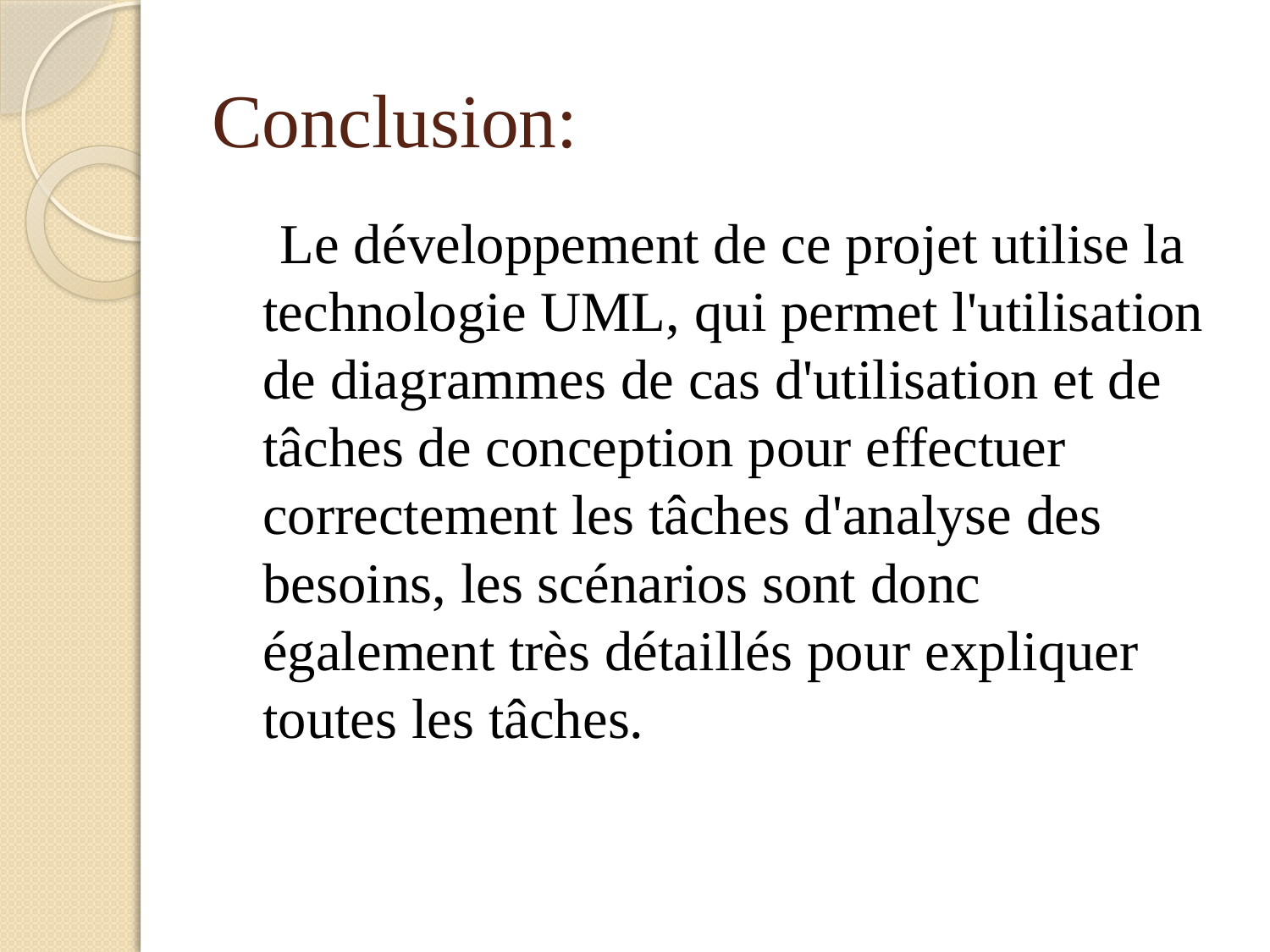

# Conclusion:
    Le développement de ce projet utilise la technologie UML, qui permet l'utilisation de diagrammes de cas d'utilisation et de tâches de conception pour effectuer correctement les tâches d'analyse des besoins, les scénarios sont donc également très détaillés pour expliquer toutes les tâches.